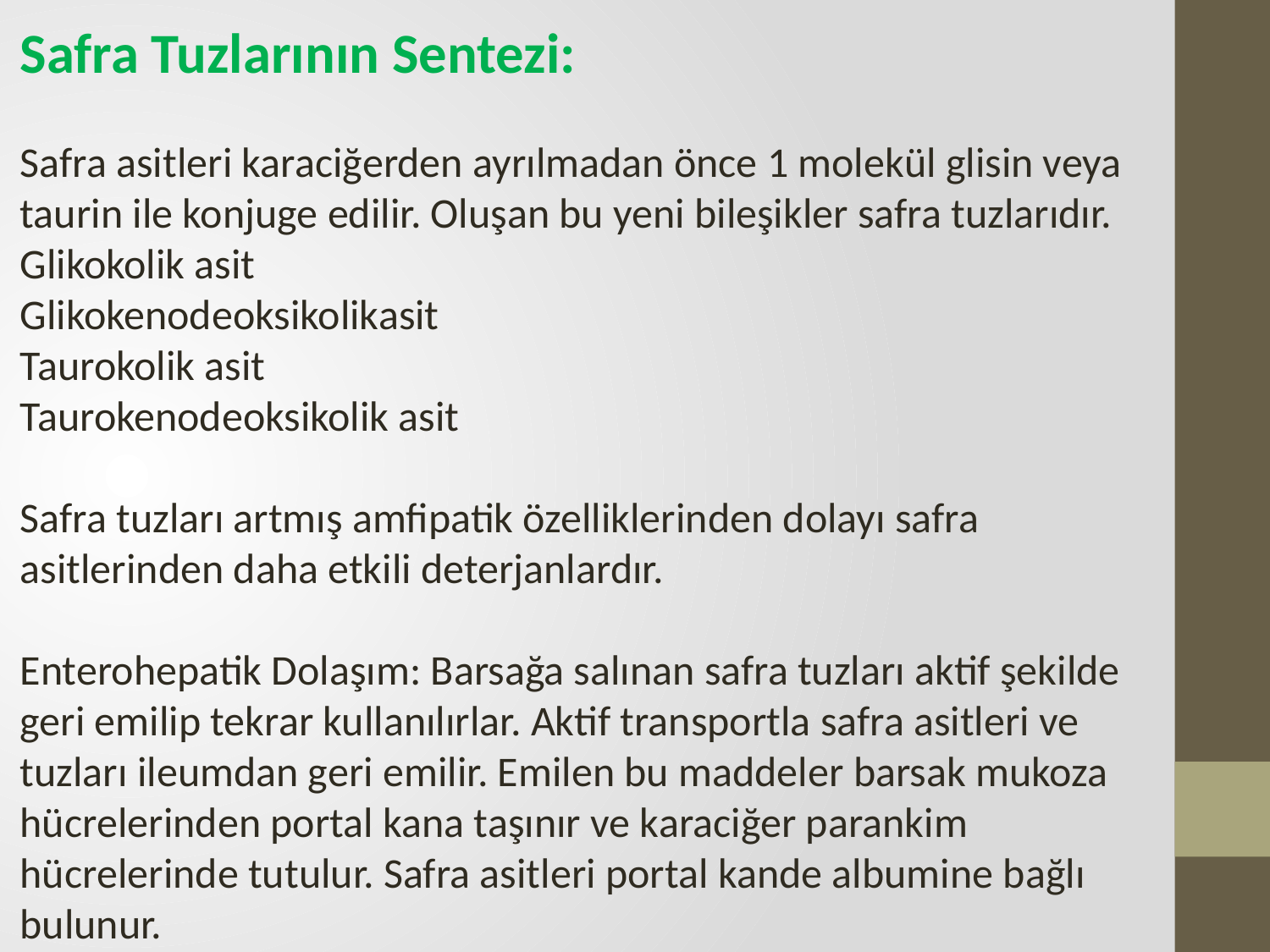

Safra Tuzlarının Sentezi:

Safra asitleri karaciğerden ayrılmadan önce 1 molekül glisin veya taurin ile konjuge edilir. Oluşan bu yeni bileşikler safra tuzlarıdır.
Glikokolik asit
Glikokenodeoksikolikasit
Taurokolik asit
Taurokenodeoksikolik asit

Safra tuzları artmış amfipatik özelliklerinden dolayı safra asitlerinden daha etkili deterjanlardır.

Enterohepatik Dolaşım: Barsağa salınan safra tuzları aktif şekilde geri emilip tekrar kullanılırlar. Aktif transportla safra asitleri ve tuzları ileumdan geri emilir. Emilen bu maddeler barsak mukoza hücrelerinden portal kana taşınır ve karaciğer parankim hücrelerinde tutulur. Safra asitleri portal kande albumine bağlı bulunur.